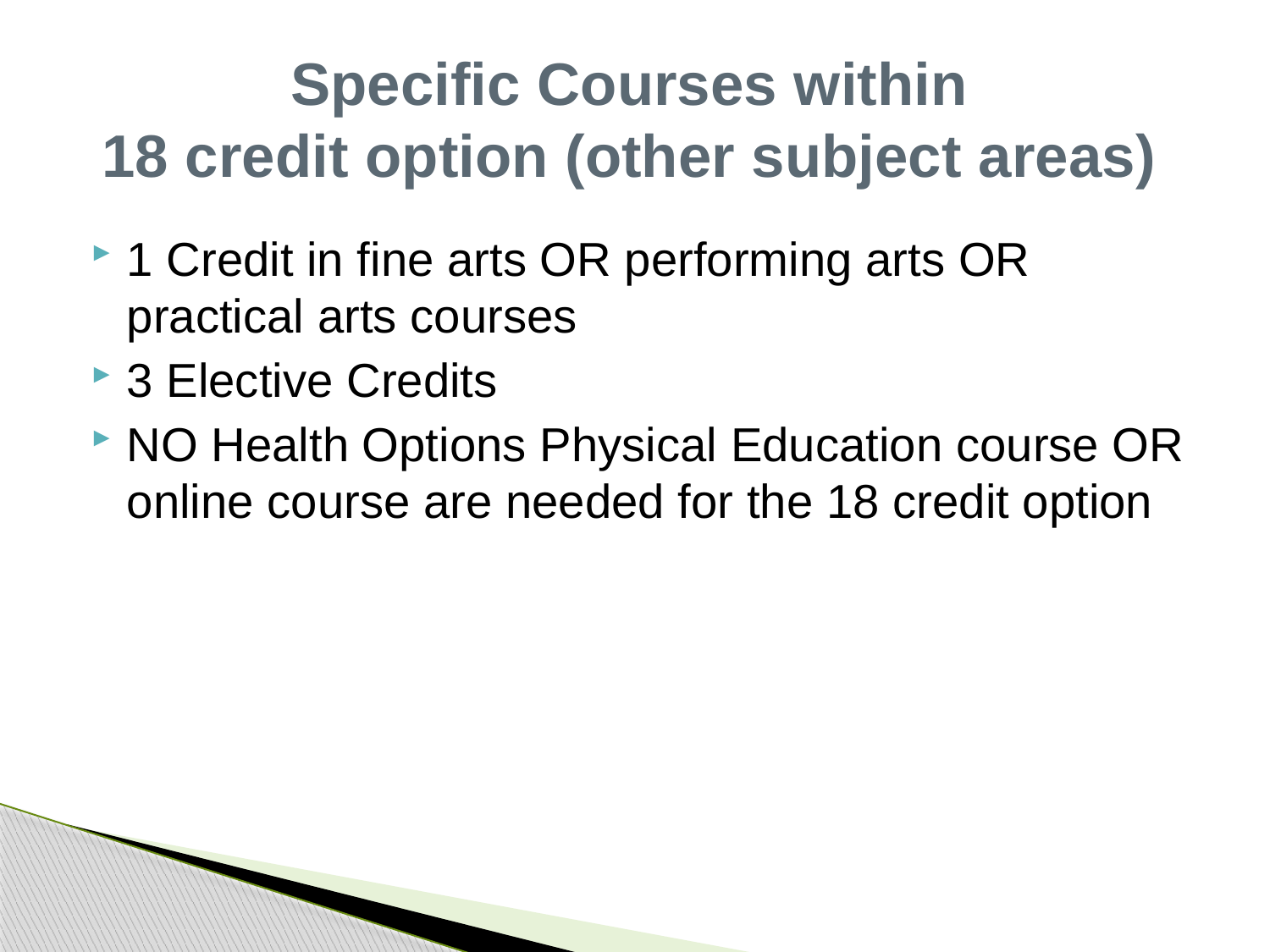

# Specific Courses within 18 credit option (other subject areas)
1 Credit in fine arts OR performing arts OR practical arts courses
3 Elective Credits
NO Health Options Physical Education course OR online course are needed for the 18 credit option